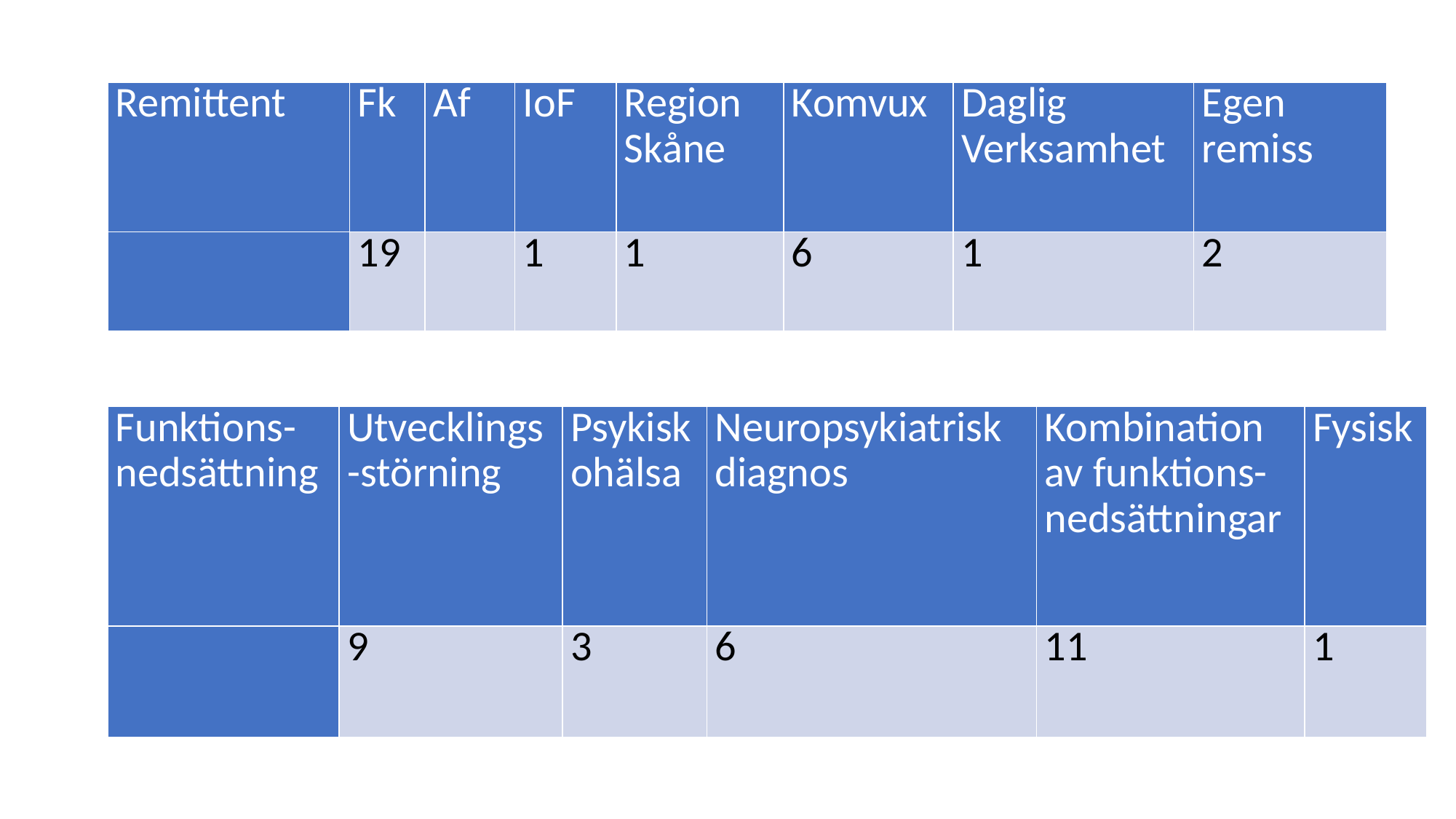

| Remittent | Fk | Af | IoF | Region Skåne | Komvux | Daglig Verksamhet | Egen remiss |
| --- | --- | --- | --- | --- | --- | --- | --- |
|  | 19 |  | 1 | 1 | 6 | 1 | 2 |
| Funktions- nedsättning | Utvecklings-störning | Psykisk ohälsa | Neuropsykiatrisk diagnos | Kombination av funktions-nedsättningar | Fysisk |
| --- | --- | --- | --- | --- | --- |
|  | 9 | 3 | 6 | 11 | 1 |